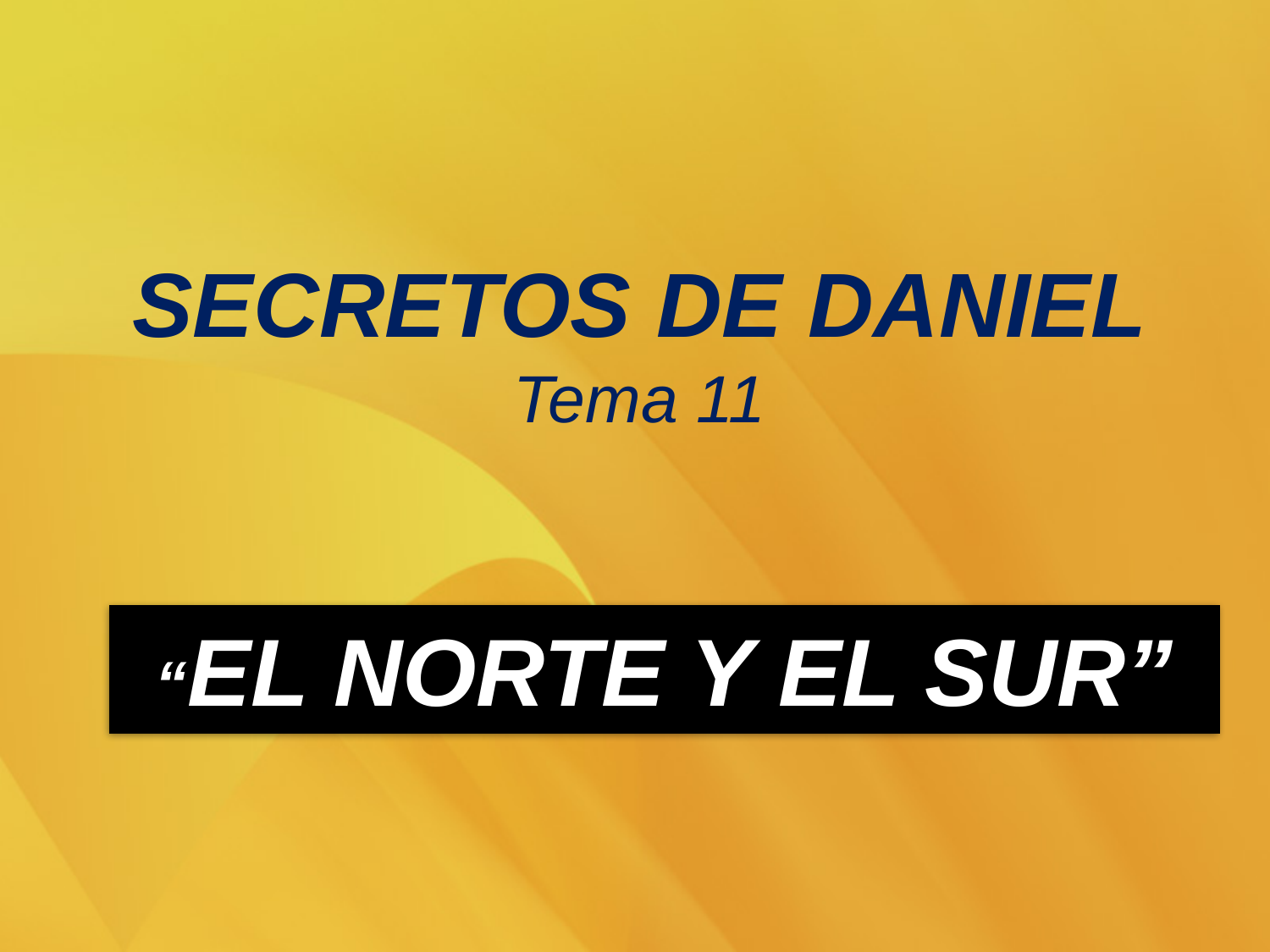

# SECRETOS DE DANIEL Tema 11
“EL NORTE Y EL SUR”